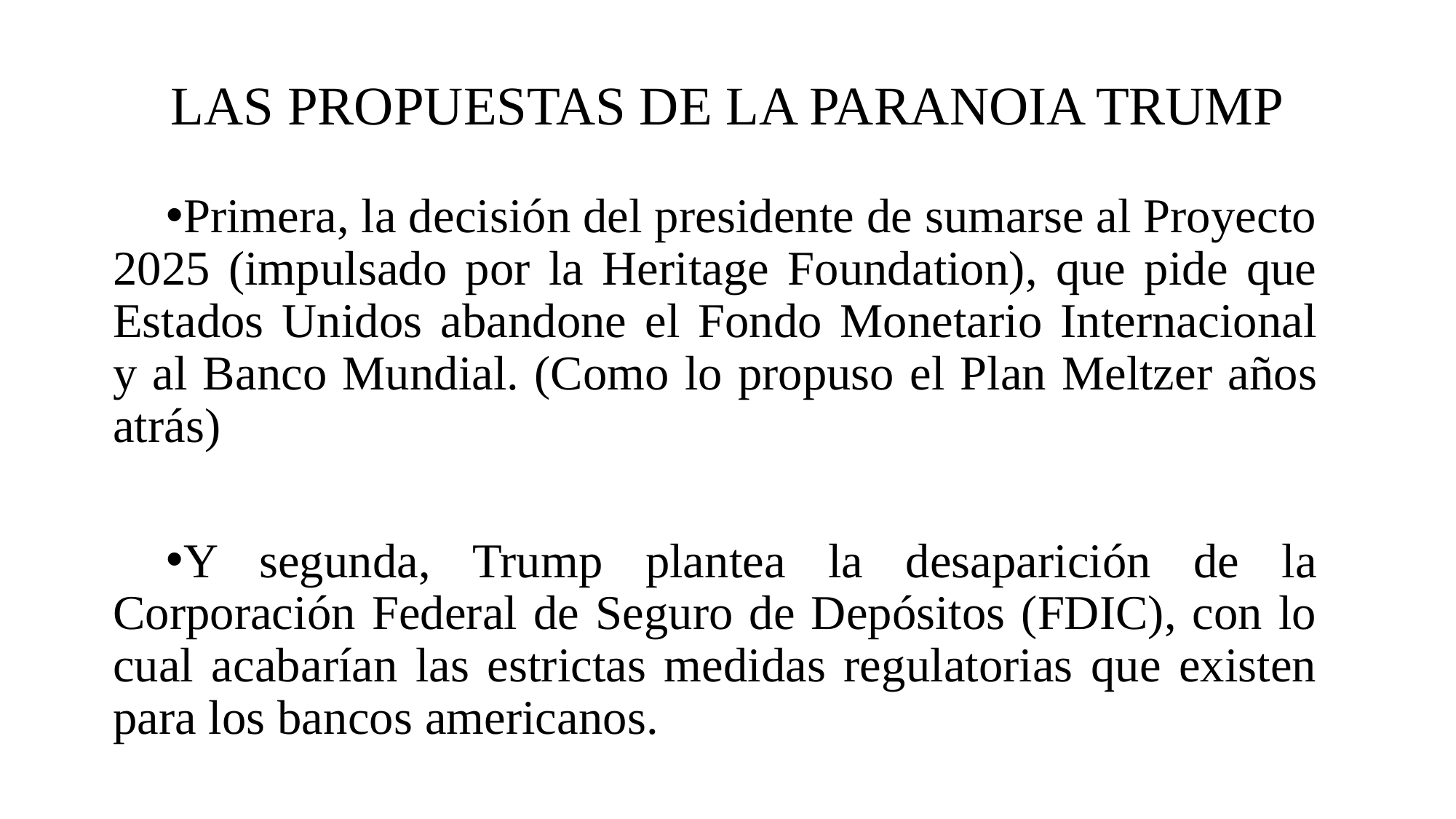

# LAS PROPUESTAS DE LA PARANOIA TRUMP
Primera, la decisión del presidente de sumarse al Proyecto 2025 (impulsado por la Heritage Foundation), que pide que Estados Unidos abandone el Fondo Monetario Internacional y al Banco Mundial. (Como lo propuso el Plan Meltzer años atrás)

Y segunda, Trump plantea la desaparición de la Corporación Federal de Seguro de Depósitos (FDIC), con lo cual acabarían las estrictas medidas regulatorias que existen para los bancos americanos.